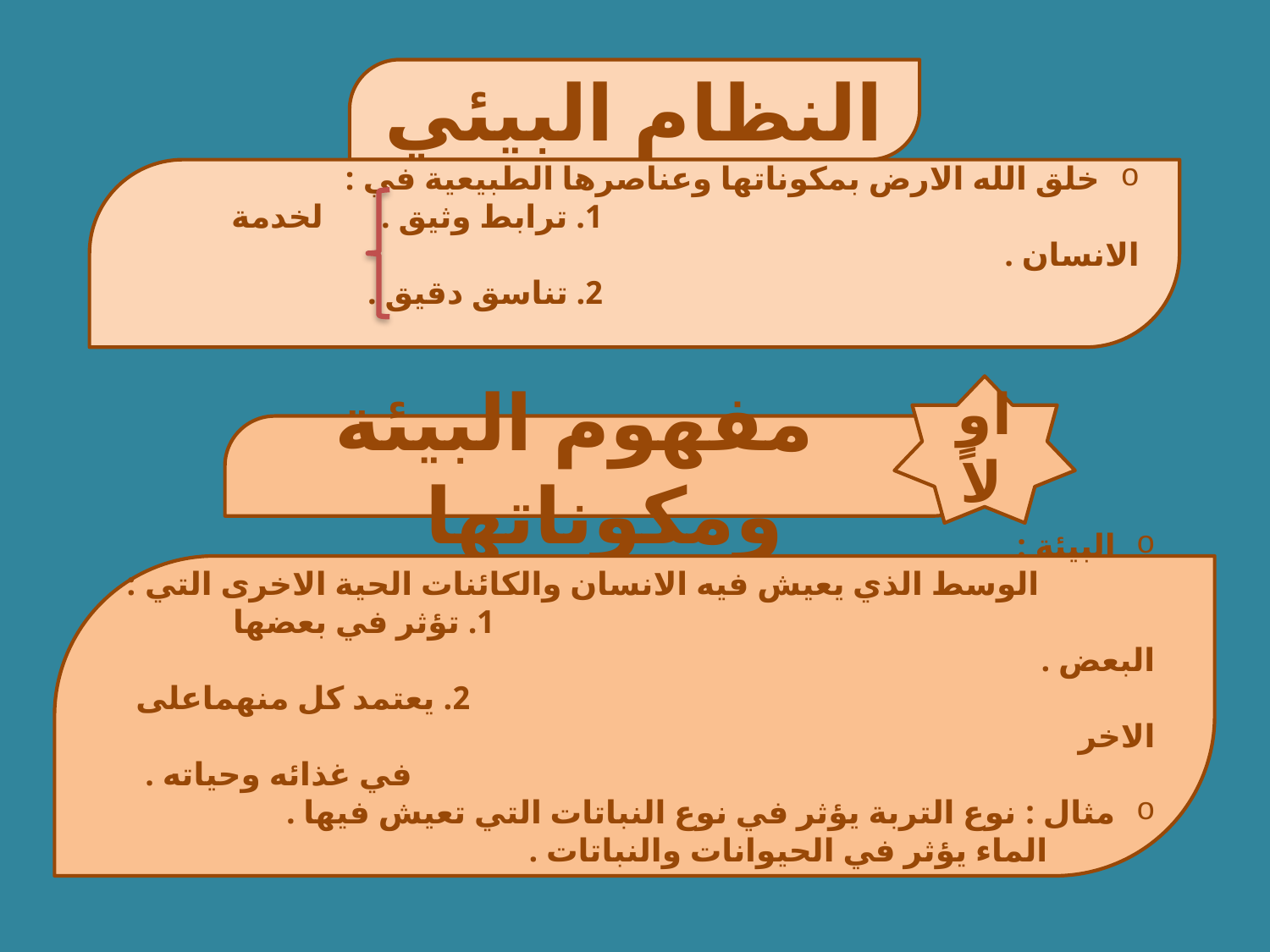

النظام البيئي
خلق الله الارض بمكوناتها وعناصرها الطبيعية في :
                                                                 1. ترابط وثيق .       لخدمة الانسان .
                                                                 2. تناسق دقيق .

اولاً
   مفهوم البيئة ومكوناتها

البيئة :
              الوسط الذي يعيش فيه الانسان والكائنات الحية الاخرى التي :
                                                                                1. تؤثر في بعضها البعض .
                                                                                   2. يعتمد كل منهماعلى الاخر
                                                                                          في غذائه وحياته .
مثال : نوع التربة يؤثر في نوع النباتات التي تعيش فيها .
             الماء يؤثر في الحيوانات والنباتات .